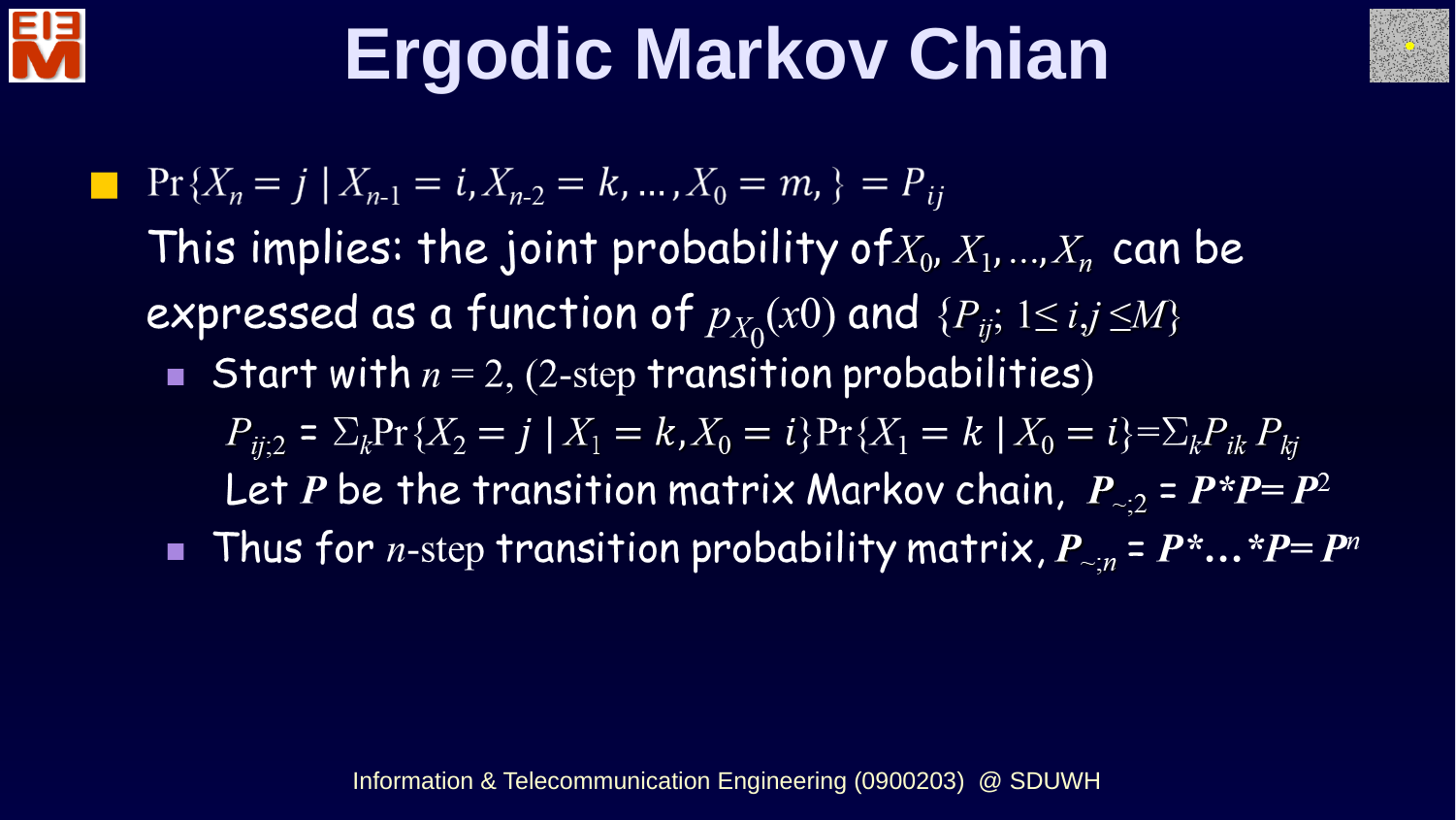

Ergodic Markov Chian

Information & Telecommunication Engineering (0900203)  @ SDUWH